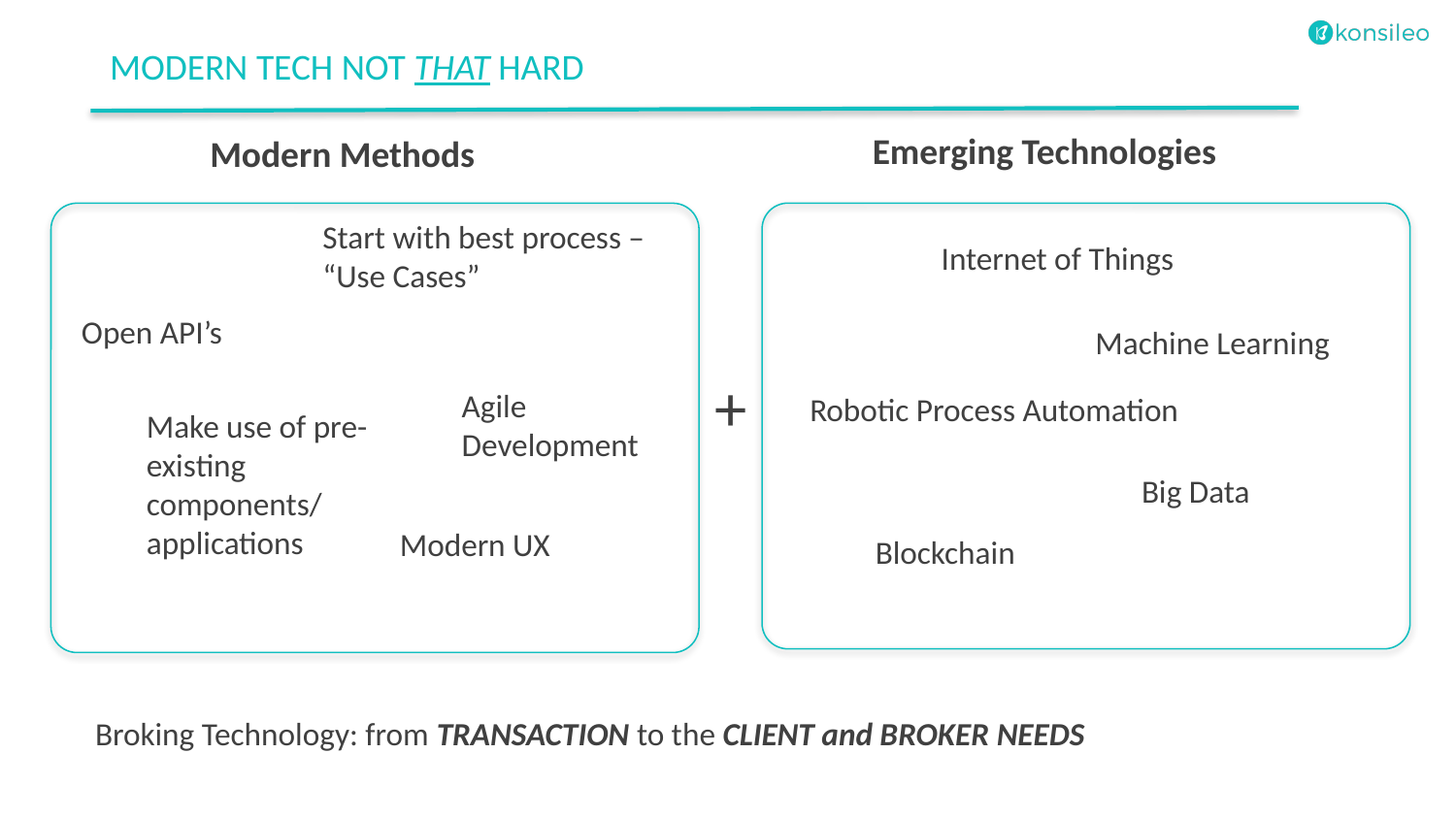

MODERN TECH NOT THAT HARD
Emerging Technologies

Internet of Things
Machine Learning
Big Data
Blockchain
Modern Methods

Start with best process – “Use Cases”
Open API’s
Agile Development
Make use of pre-existing components/ applications
Modern UX
+
Robotic Process Automation
Broking Technology: from TRANSACTION to the CLIENT and BROKER NEEDS